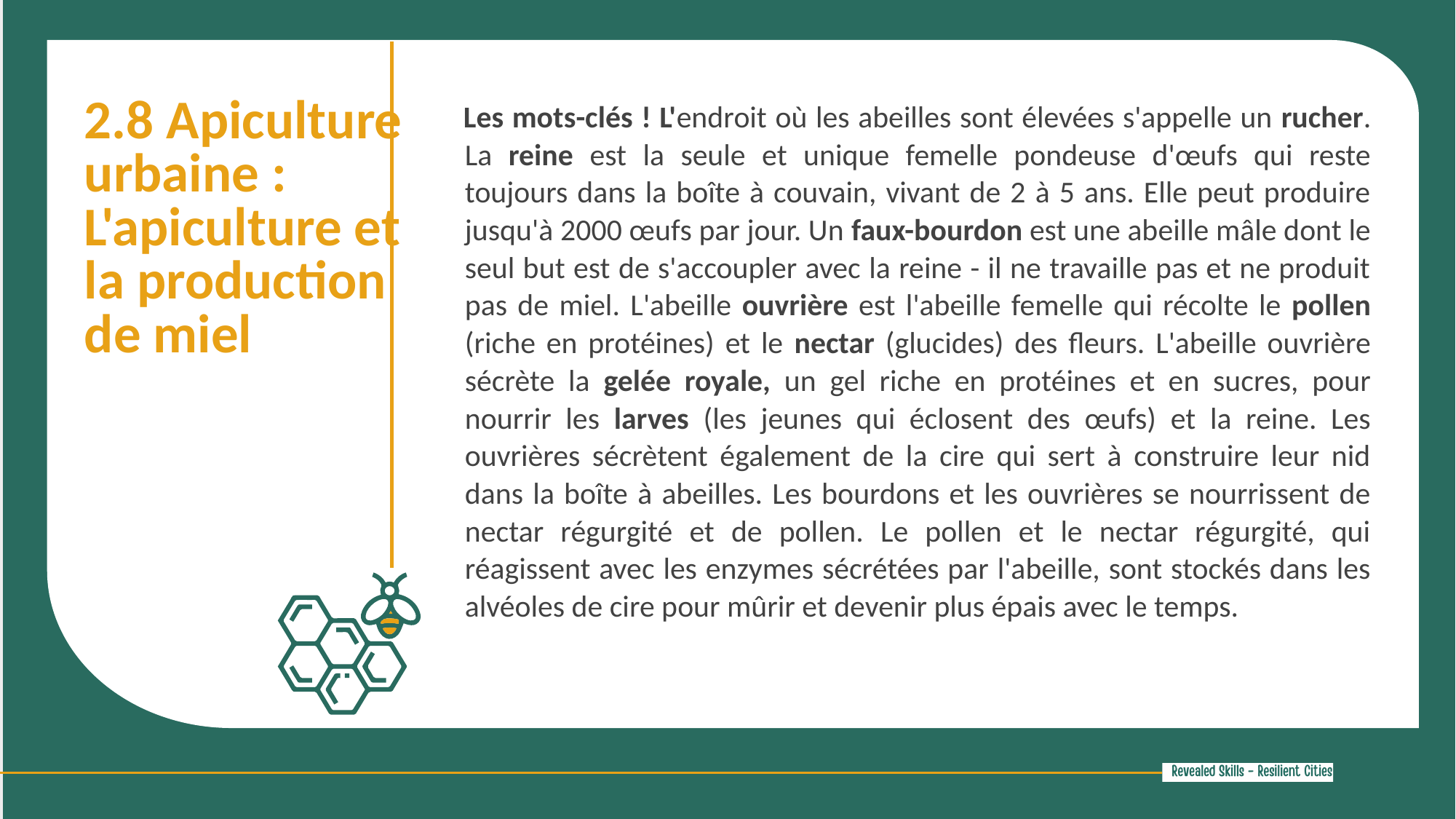

2.8 Apiculture urbaine : L'apiculture et la production de miel

Les mots-clés ! L'endroit où les abeilles sont élevées s'appelle un rucher. La reine est la seule et unique femelle pondeuse d'œufs qui reste toujours dans la boîte à couvain, vivant de 2 à 5 ans. Elle peut produire jusqu'à 2000 œufs par jour. Un faux-bourdon est une abeille mâle dont le seul but est de s'accoupler avec la reine - il ne travaille pas et ne produit pas de miel. L'abeille ouvrière est l'abeille femelle qui récolte le pollen (riche en protéines) et le nectar (glucides) des fleurs. L'abeille ouvrière sécrète la gelée royale, un gel riche en protéines et en sucres, pour nourrir les larves (les jeunes qui éclosent des œufs) et la reine. Les ouvrières sécrètent également de la cire qui sert à construire leur nid dans la boîte à abeilles. Les bourdons et les ouvrières se nourrissent de nectar régurgité et de pollen. Le pollen et le nectar régurgité, qui réagissent avec les enzymes sécrétées par l'abeille, sont stockés dans les alvéoles de cire pour mûrir et devenir plus épais avec le temps.